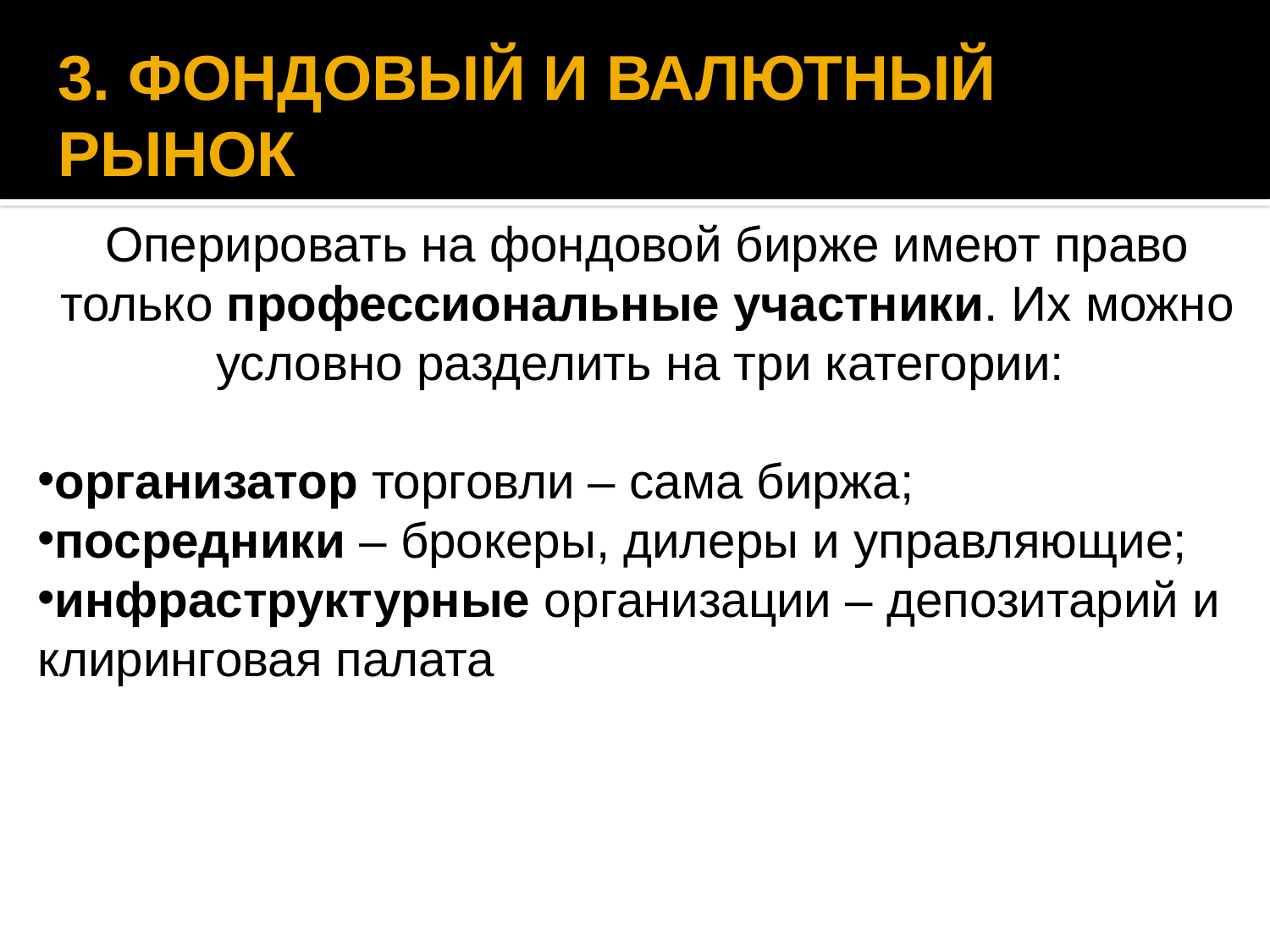

# 3. ФОНДОВЫЙ И ВАЛЮТНЫЙ РЫНОК
Оперировать на фондовой бирже имеют право только профессиональные участники. Их можно условно разделить на три категории:

организатор торговли – сама биржа;
посредники – брокеры, дилеры и управляющие;
инфраструктурные организации – депозитарий и клиринговая палата